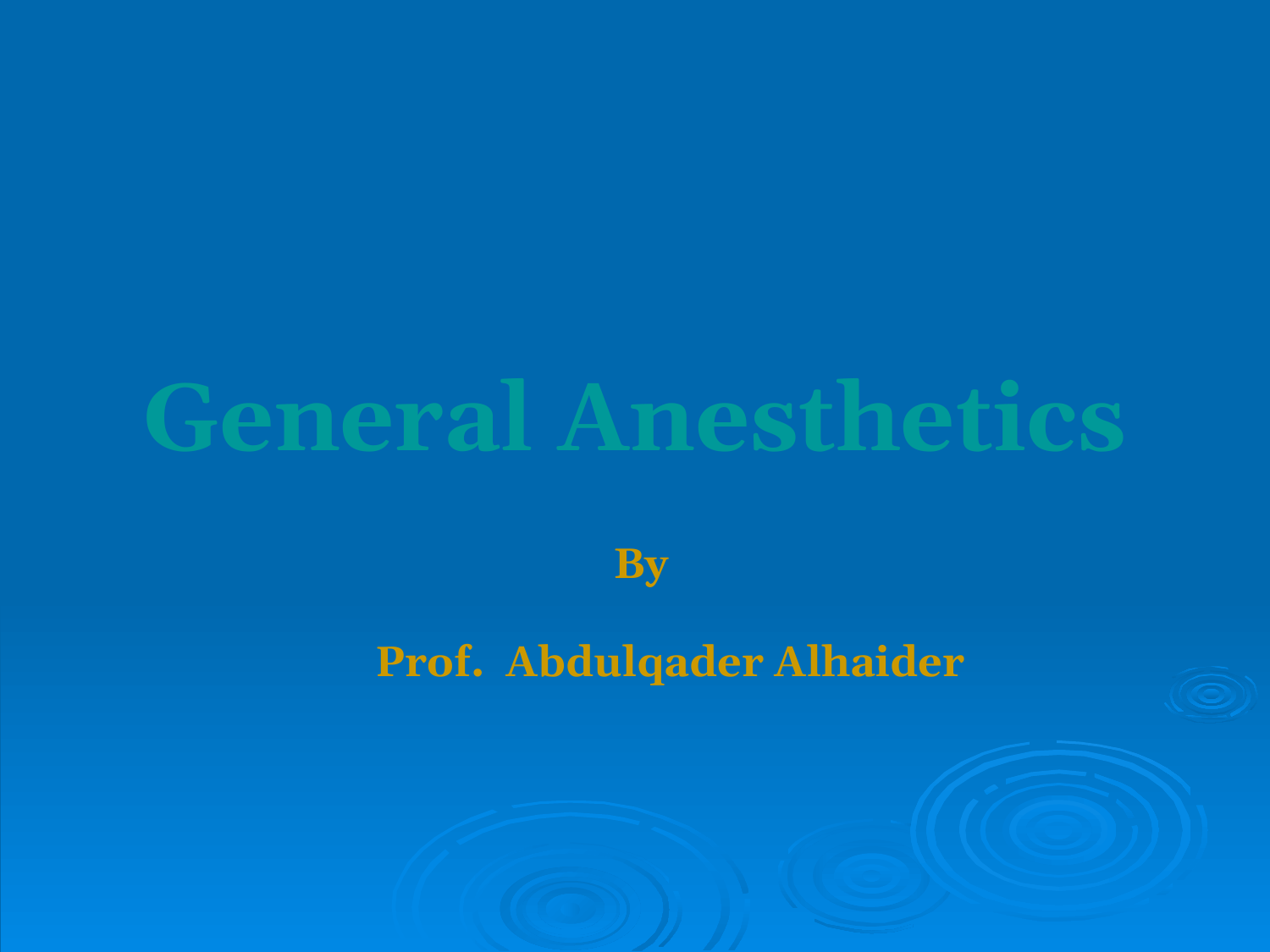

# General Anesthetics
By

Prof.  Abdulqader Alhaider